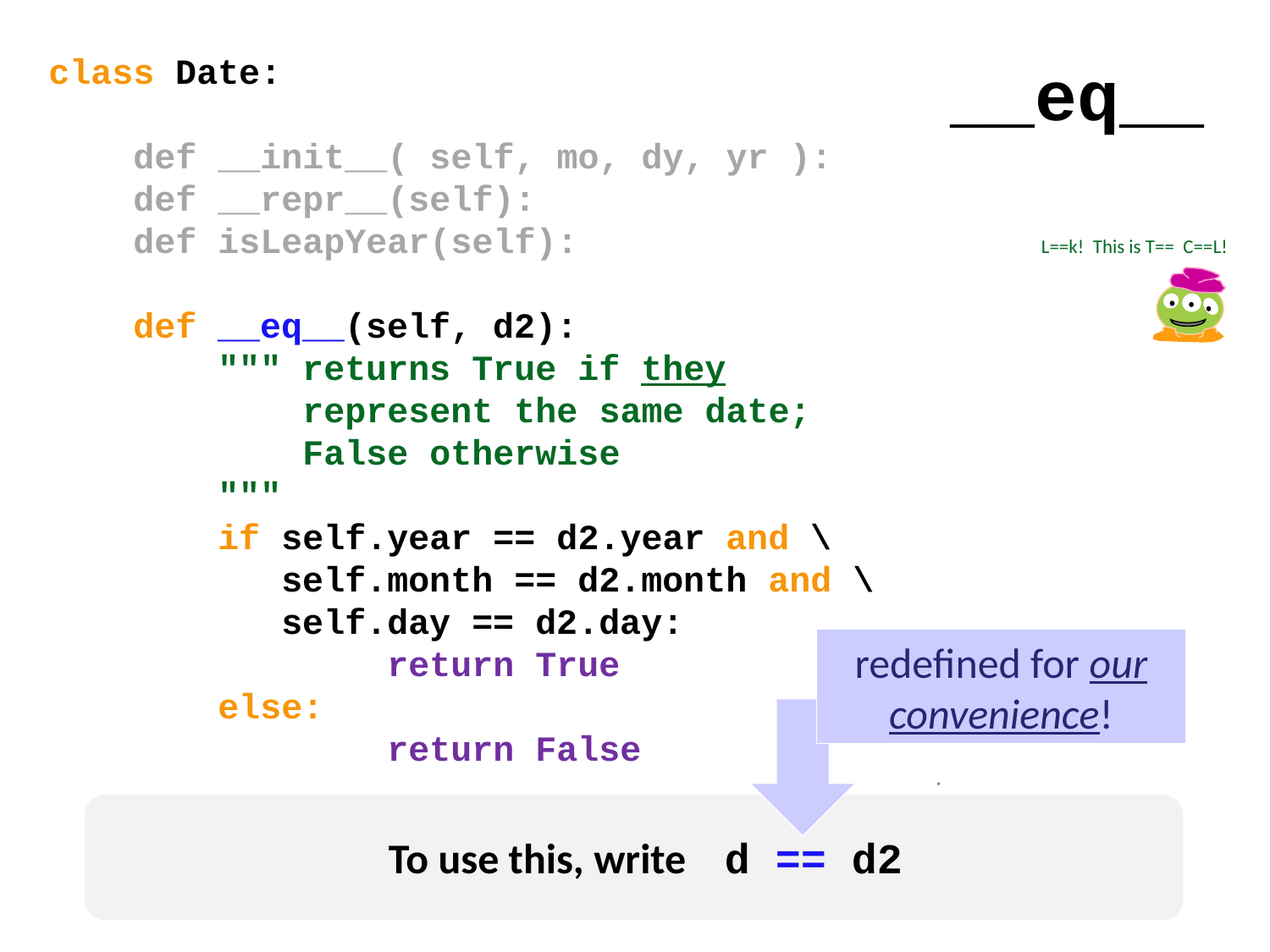

class Date:

    def __init__( self, mo, dy, yr ):
    def __repr__(self):
    def isLeapYear(self):

    def __eq__(self, d2):
        """ returns True if they
            represent the same date;
            False otherwise
        """
        if self.year == d2.year and \
           self.month == d2.month and \
           self.day == d2.day:
		    return True
        else:
		    return False
__eq__
L==k!  This is T==  C==L!

redefined for our convenience!

To use this, write    d == d2